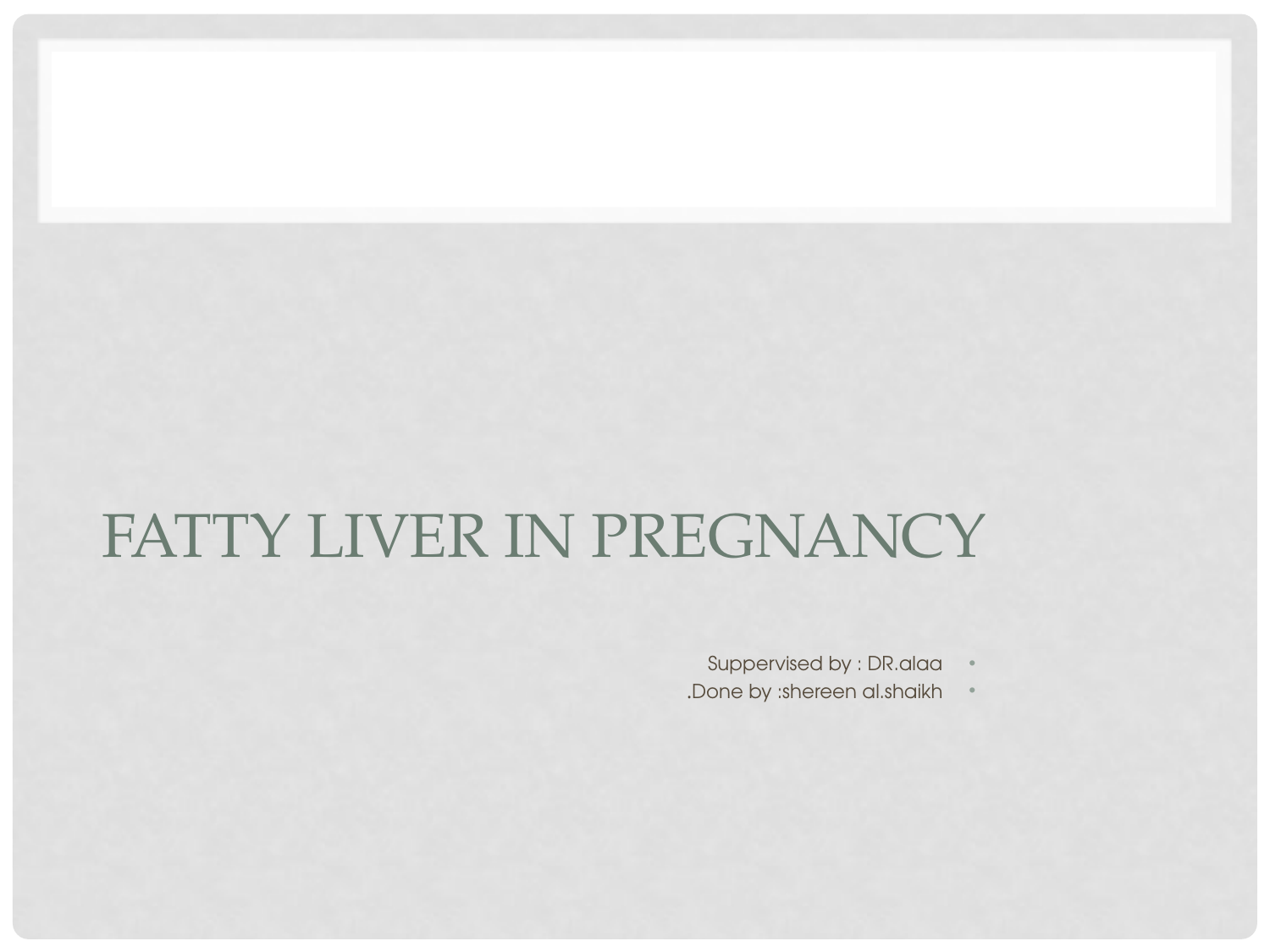

Fatty liver in pregnancy
Suppervised by : DR.alaa
Done by :shereen al.shaikh.